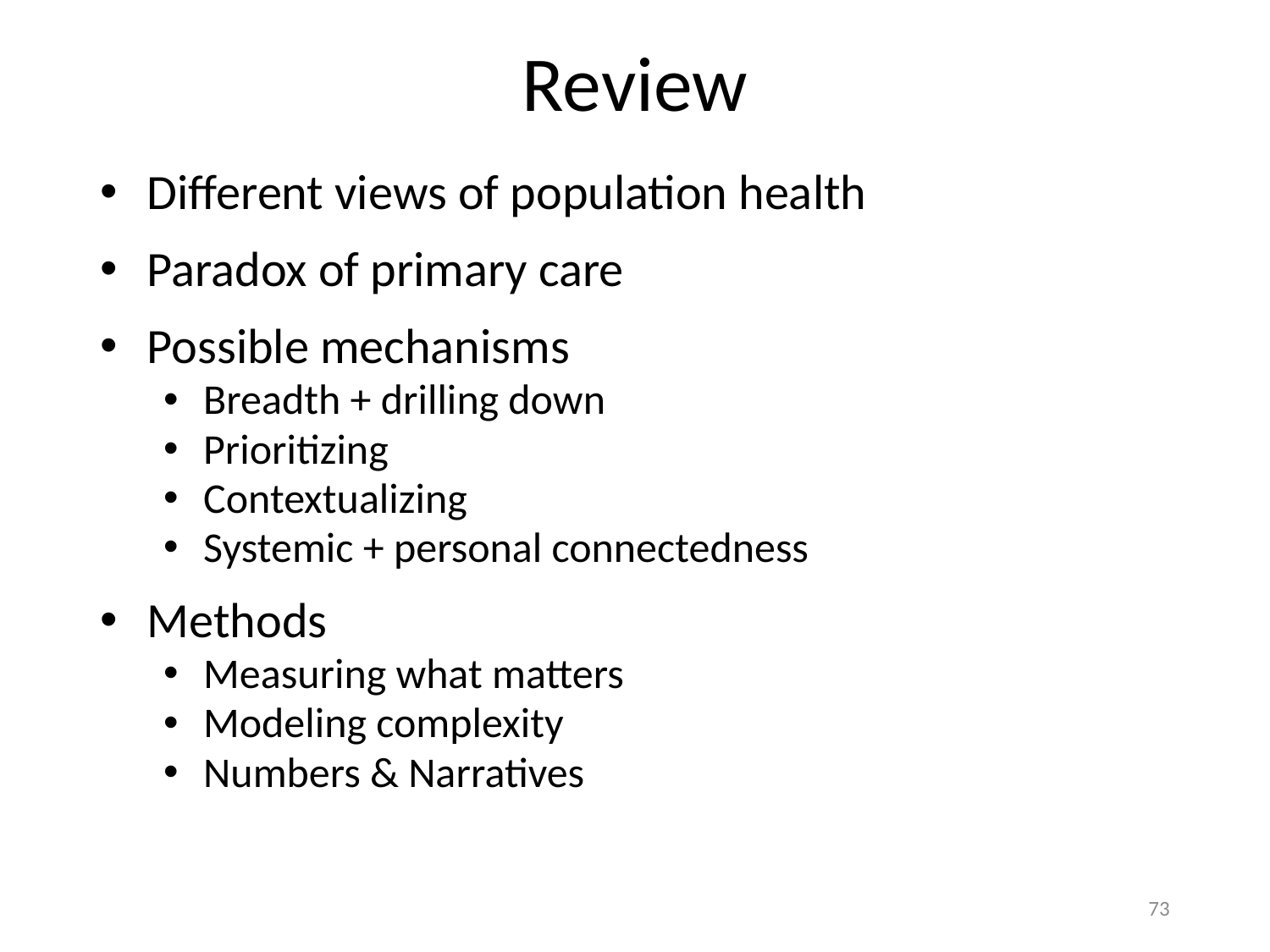

# Review
Different views of population health
Paradox of primary care
Possible mechanisms
Breadth + drilling down
Prioritizing
Contextualizing
Systemic + personal connectedness
Methods
Measuring what matters
Modeling complexity
Numbers & Narratives

73